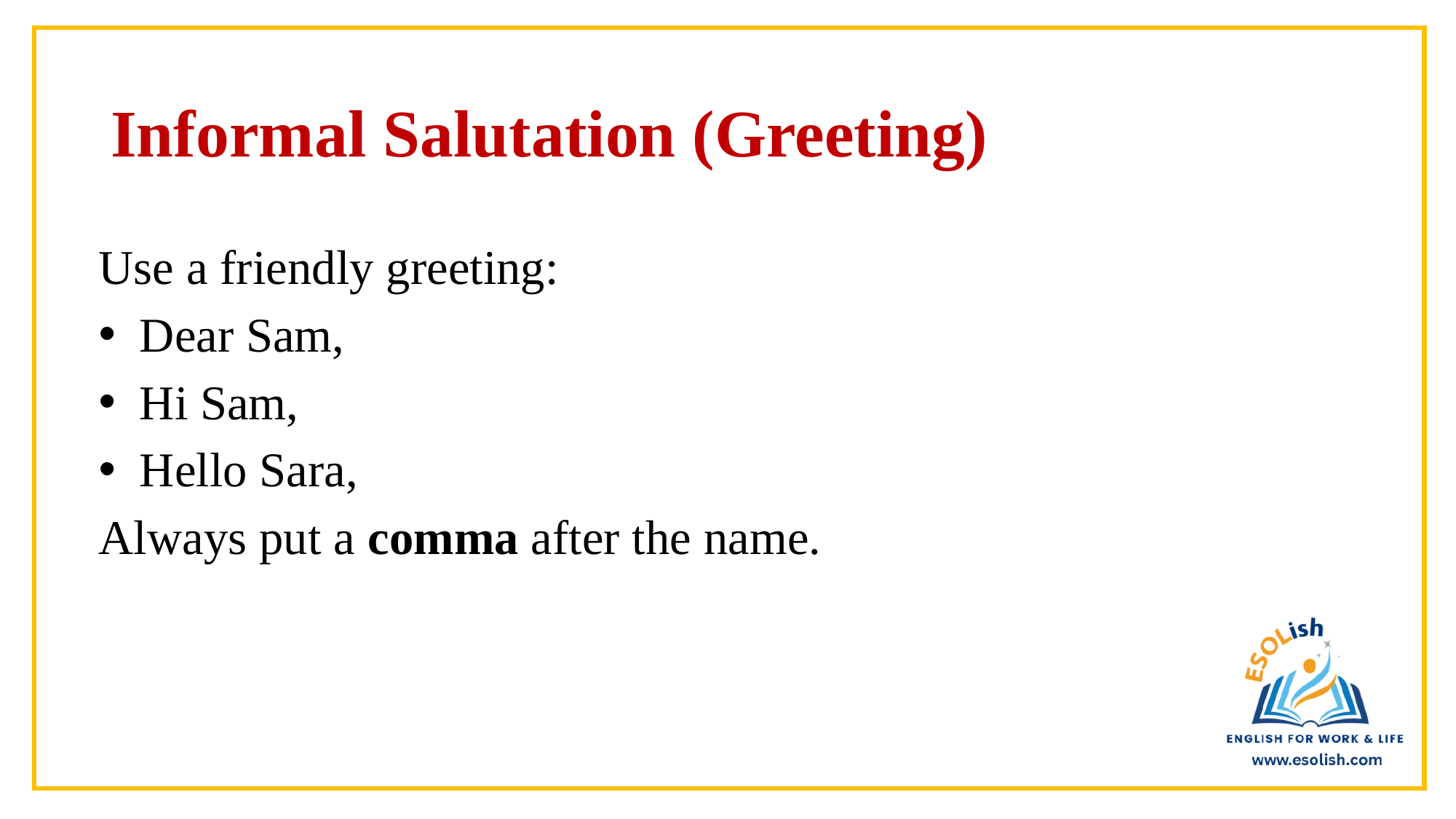

# Informal Salutation (Greeting)
Use a friendly greeting:
Dear Sam,
Hi Sam,
Hello Sara,
Always put a comma after the name.